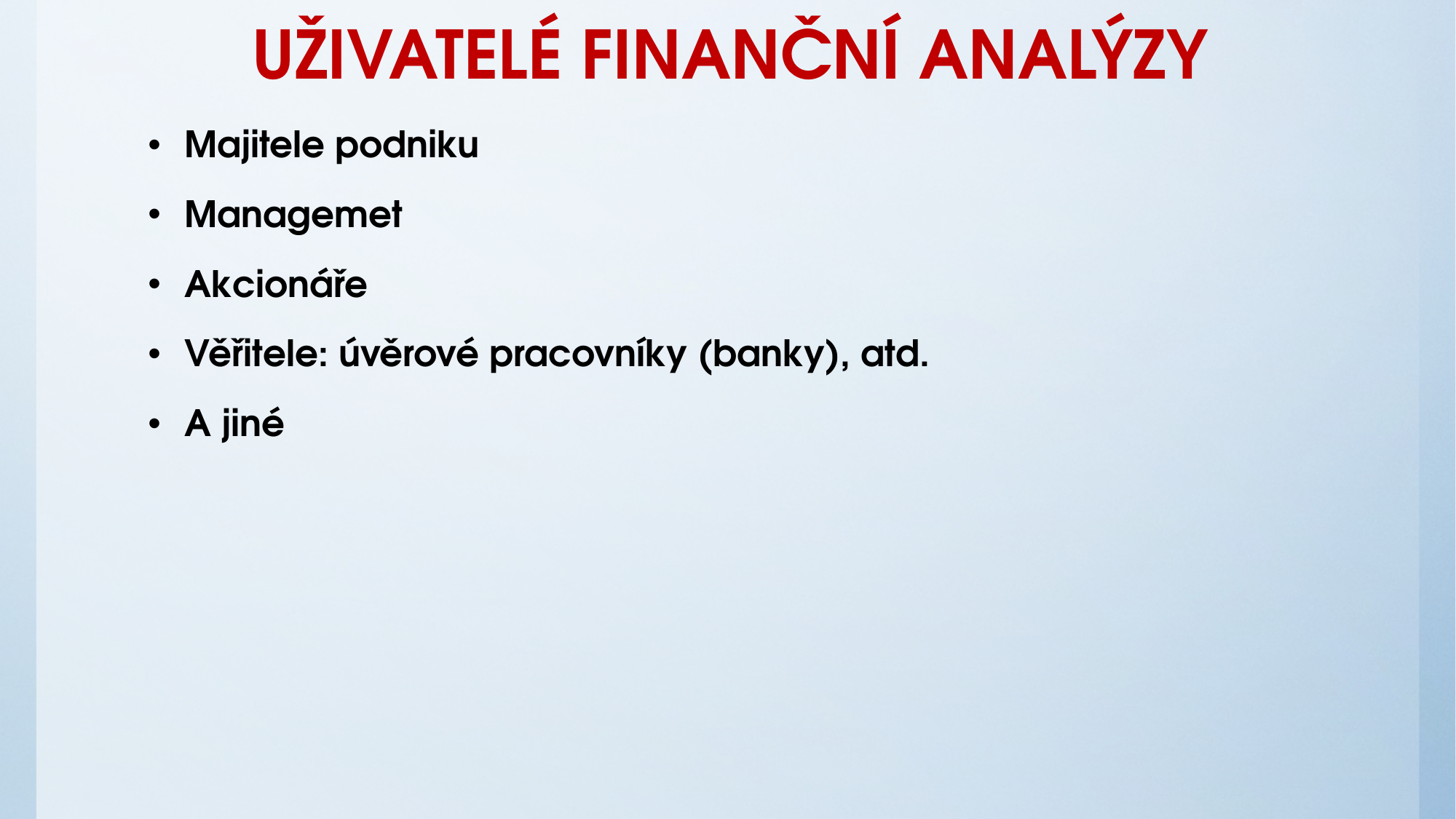

# UŽIVATELÉ FINANČNÍ ANALÝZY
Majitele podniku
Managemet
Akcionáře
Věřitele: úvěrové pracovníky (banky), atd.
A jiné